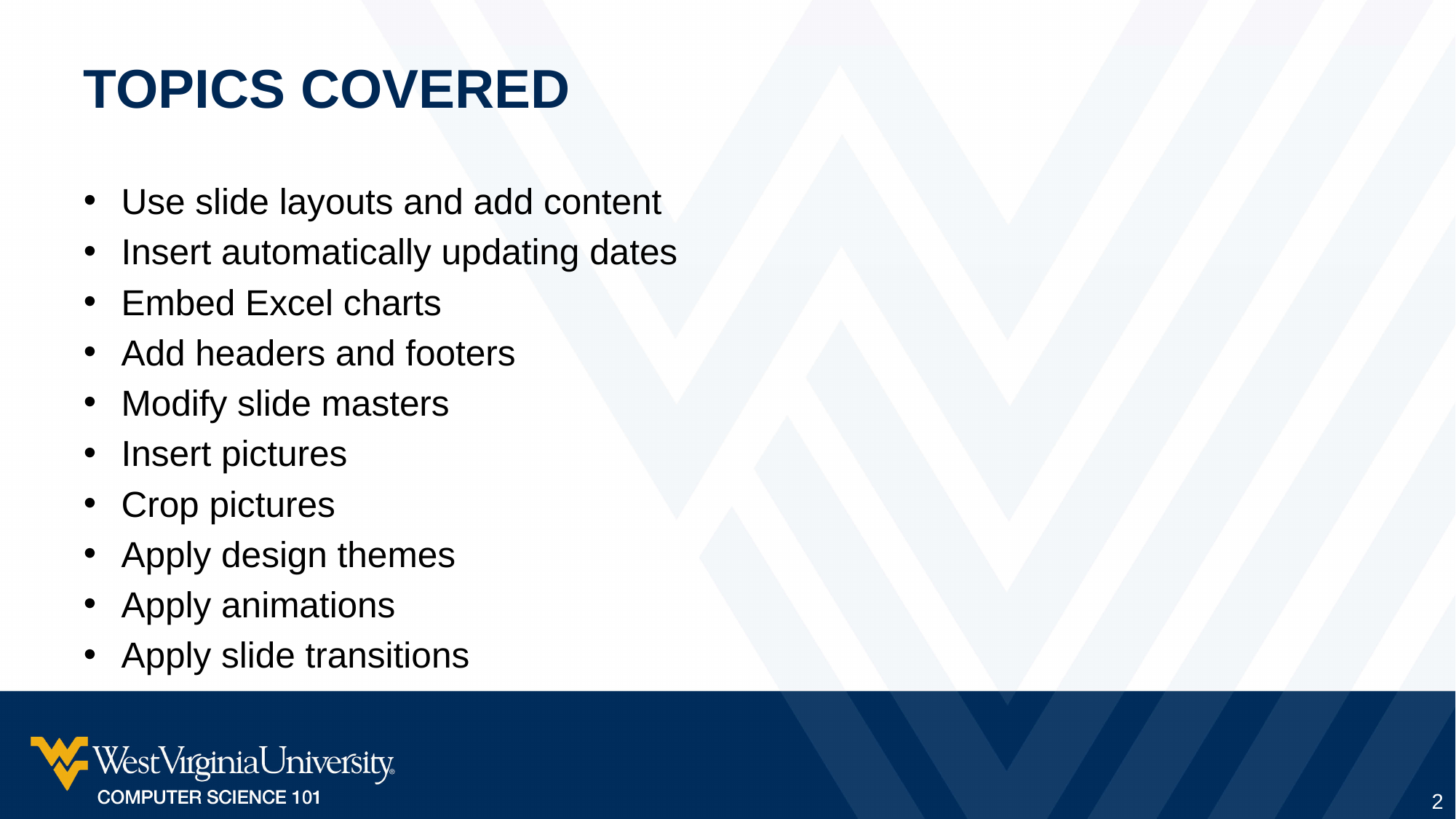

# Topics Covered
Use slide layouts and add content
Insert automatically updating dates
Embed Excel charts
Add headers and footers
Modify slide masters
Insert pictures
Crop pictures
Apply design themes
Apply animations
Apply slide transitions
2